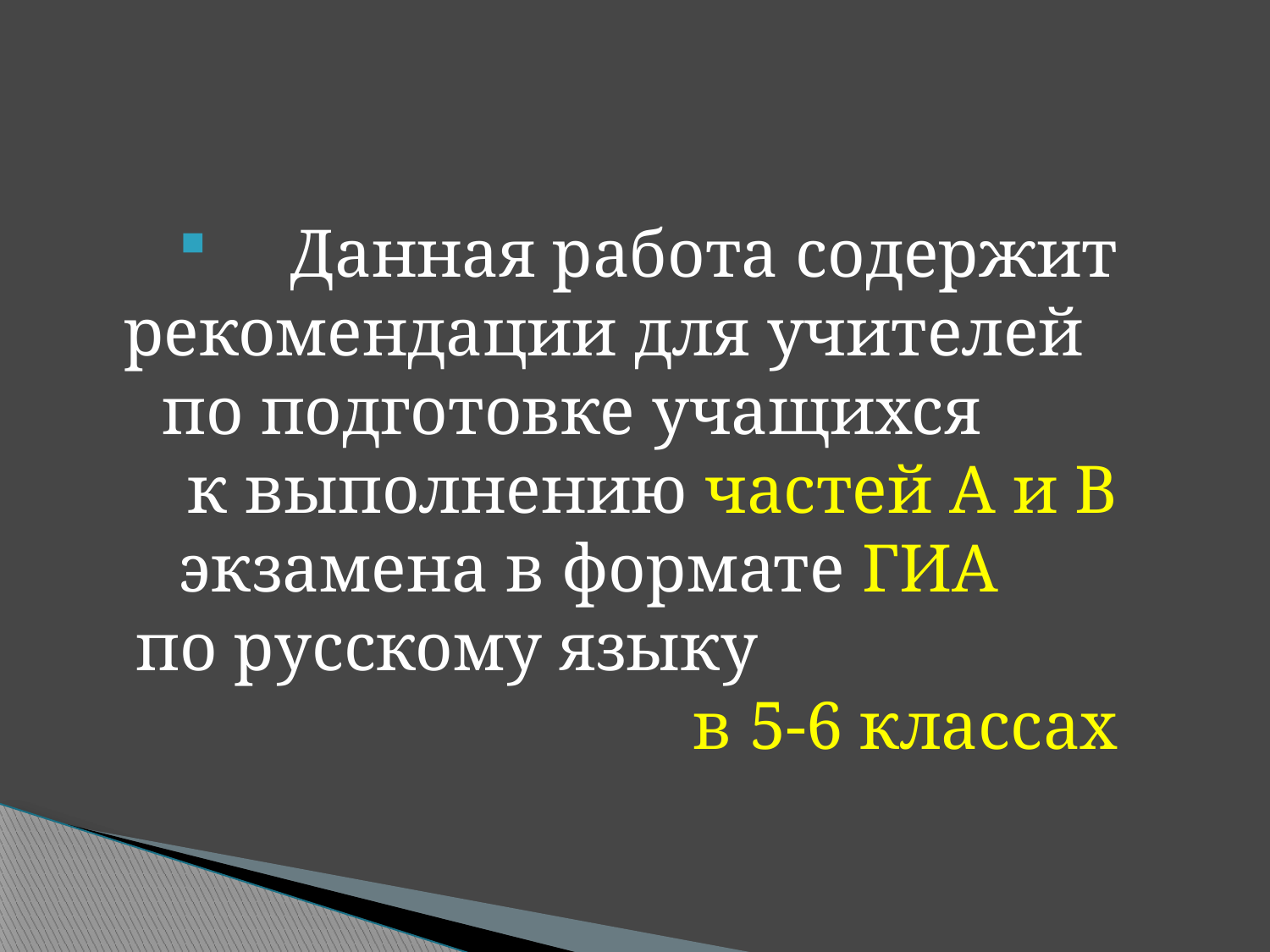

#
    Данная работа содержит рекомендации для учителей     по подготовке учащихся           к выполнению частей А и В экзамена в формате ГИА        по русскому языку                       в 5-6 классах